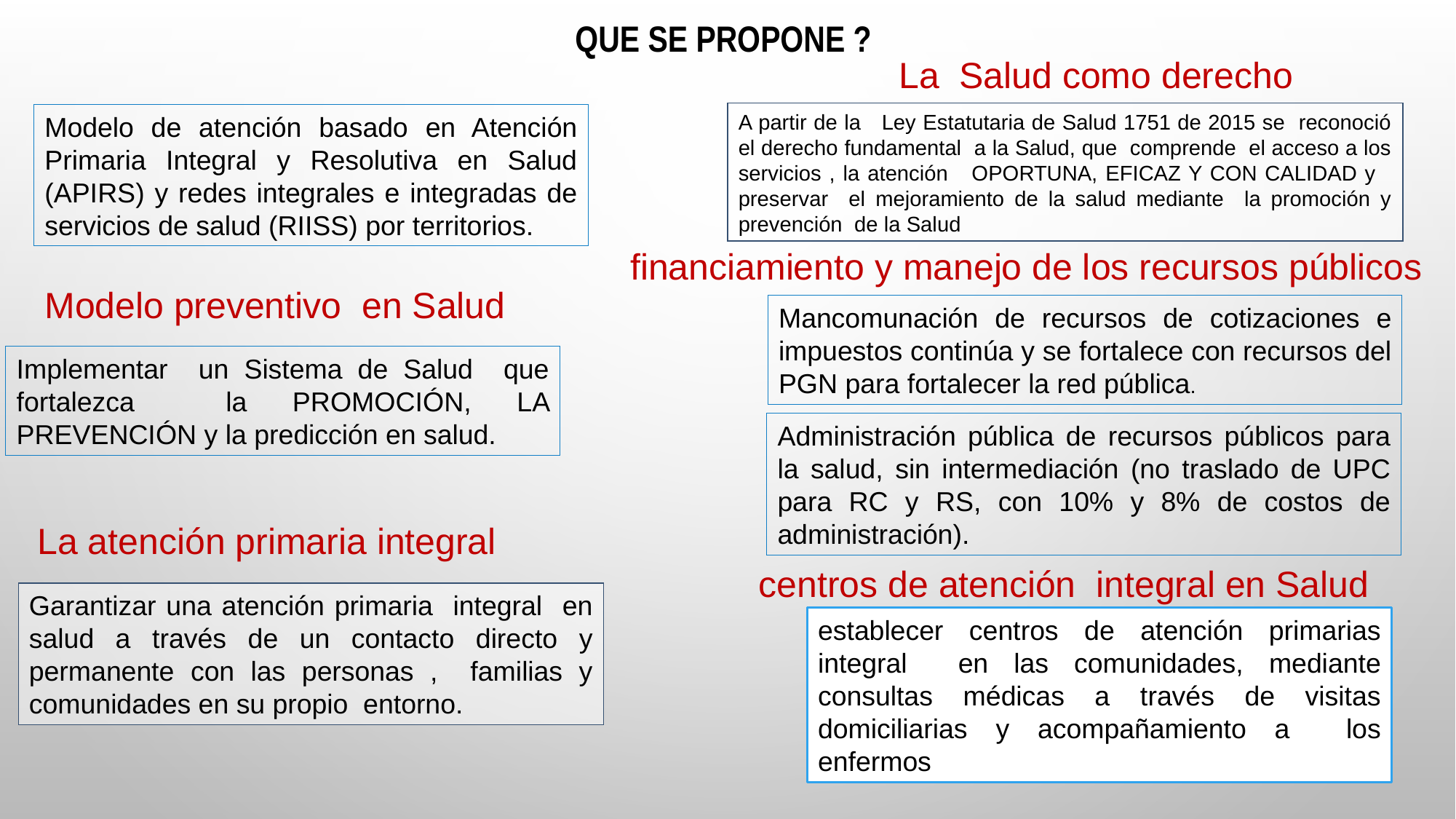

QUE SE PROPONE ?
La  Salud como derecho
A partir de la   Ley Estatutaria de Salud 1751 de 2015 se  reconoció el derecho fundamental  a la Salud, que  comprende  el acceso a los servicios , la atención   OPORTUNA, EFICAZ Y CON CALIDAD y   preservar  el mejoramiento de la salud mediante  la promoción y prevención  de la Salud
Modelo de atención basado en Atención Primaria Integral y Resolutiva en Salud (APIRS) y redes integrales e integradas de servicios de salud (RIISS) por territorios.
financiamiento y manejo de los recursos públicos
Modelo preventivo  en Salud
Mancomunación de recursos de cotizaciones e impuestos continúa y se fortalece con recursos del PGN para fortalecer la red pública.
Implementar  un Sistema de Salud  que fortalezca  la PROMOCIÓN, LA PREVENCIÓN y la predicción en salud.
Administración pública de recursos públicos para la salud, sin intermediación (no traslado de UPC para RC y RS, con 10% y 8% de costos de administración).
La atención primaria integral
centros de atención  integral en Salud
Garantizar una atención primaria  integral  en salud a través de un contacto directo y permanente con las personas ,  familias y comunidades en su propio  entorno.
establecer centros de atención primarias integral  en las comunidades, mediante consultas médicas a través de visitas domiciliarias y acompañamiento a  los enfermos